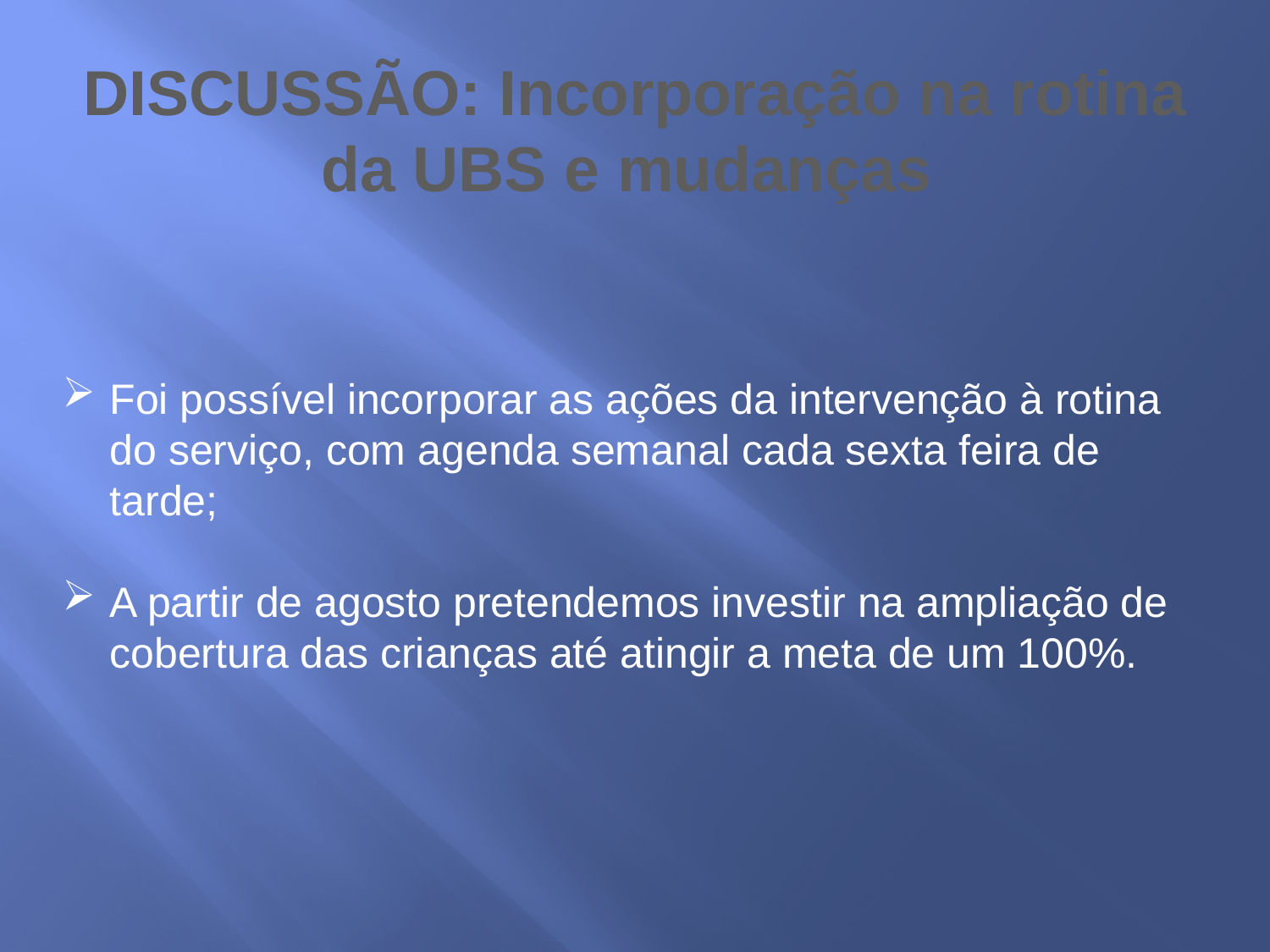

DISCUSSÃO: Incorporação na rotina
da UBS e mudanças
Foi possível incorporar as ações da intervenção à rotina do serviço, com agenda semanal cada sexta feira de tarde;

A partir de agosto pretendemos investir na ampliação de cobertura das crianças até atingir a meta de um 100%.